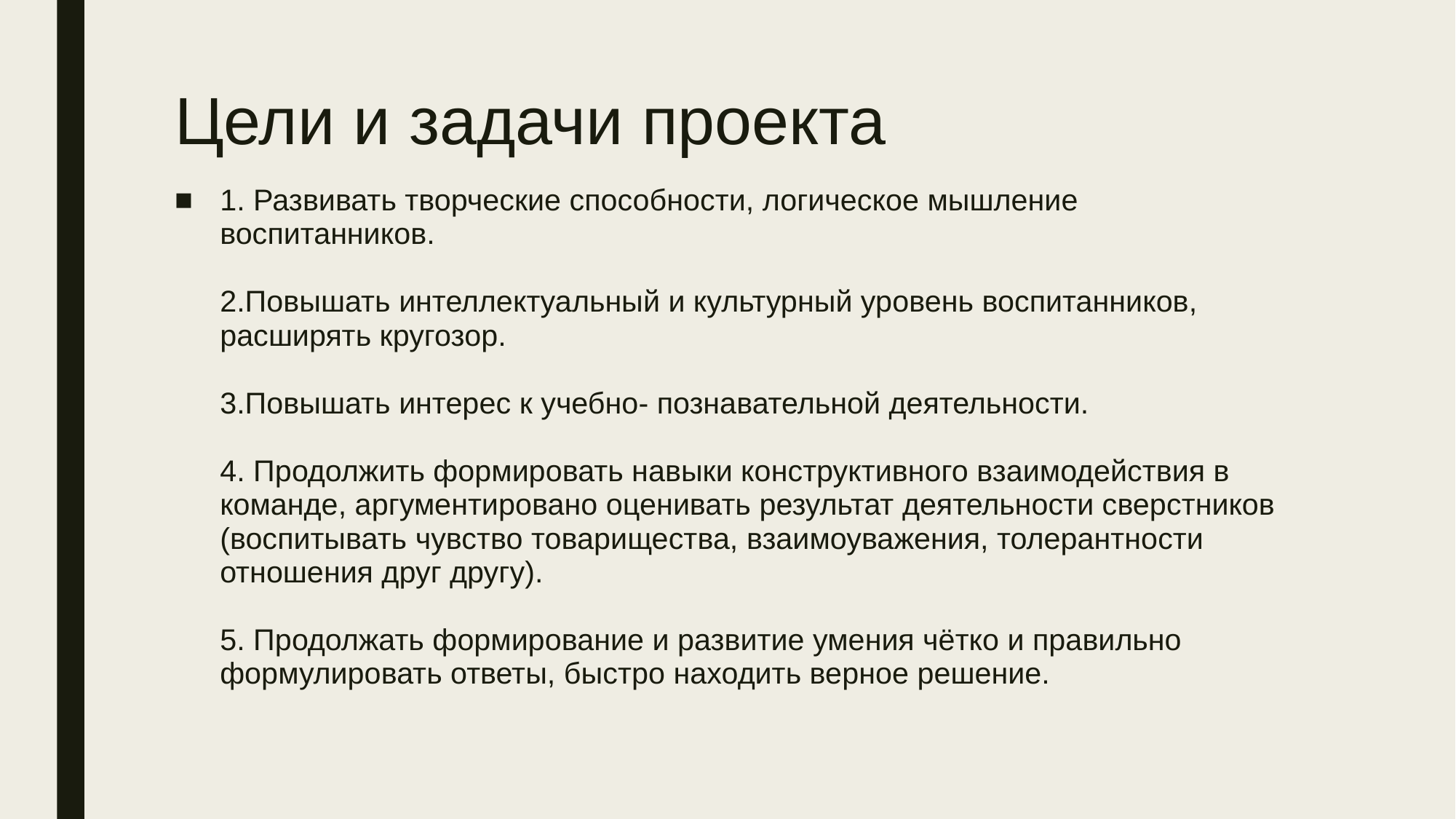

# Цели и задачи проекта
1. Развивать творческие способности, логическое мышление воспитанников.
2.Повышать интеллектуальный и культурный уровень воспитанников, расширять кругозор.
3.Повышать интерес к учебно- познавательной деятельности.
4. Продолжить формировать навыки конструктивного взаимодействия в команде, аргументировано оценивать результат деятельности сверстников (воспитывать чувство товарищества, взаимоуважения, толерантности отношения друг другу).
5. Продолжать формирование и развитие умения чётко и правильно формулировать ответы, быстро находить верное решение.